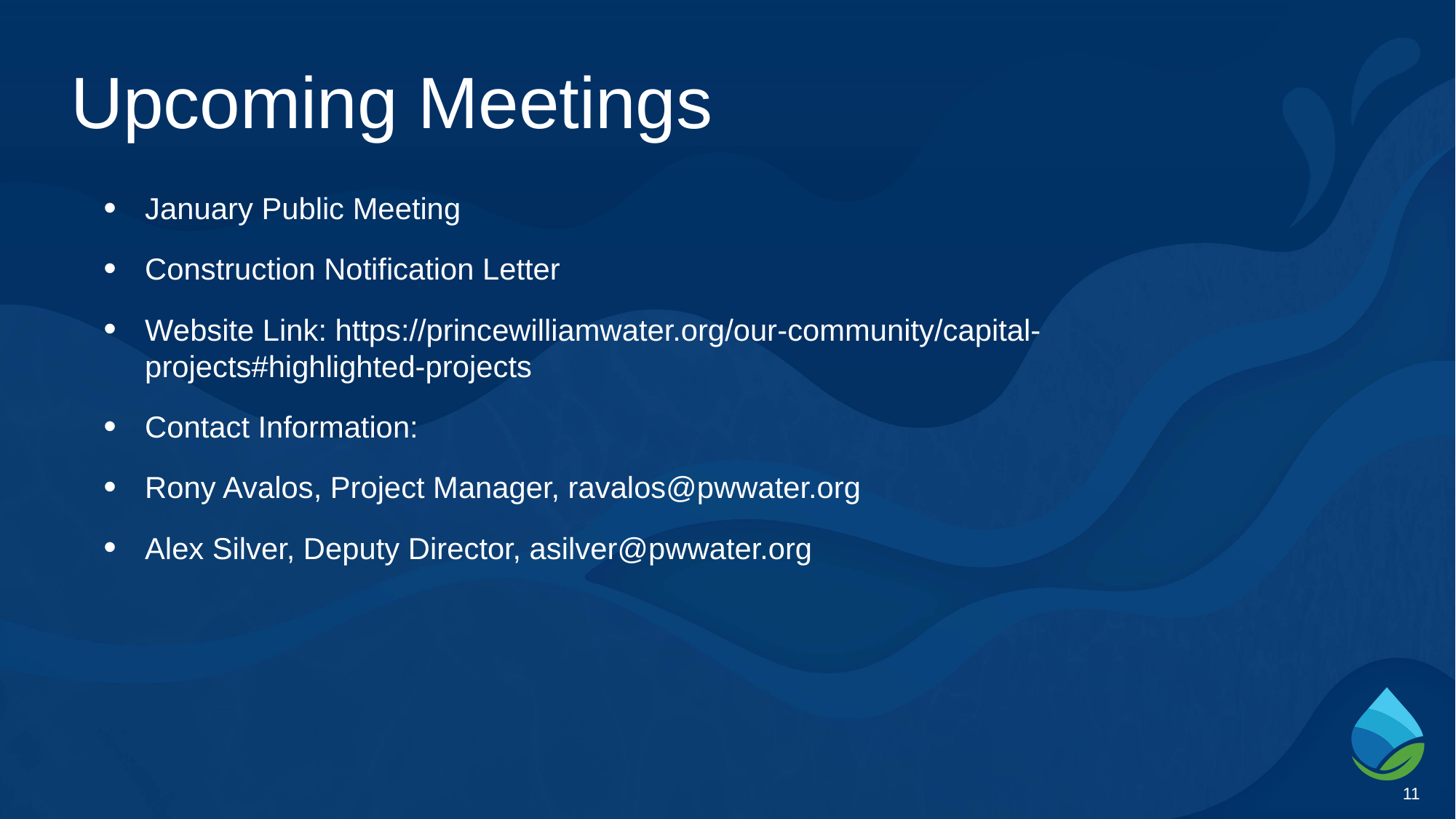

Upcoming Meetings
January Public Meeting
Construction Notification Letter
Website Link: https://princewilliamwater.org/our-community/capital-projects#highlighted-projects
Contact Information:
Rony Avalos, Project Manager, ravalos@pwwater.org
Alex Silver, Deputy Director, asilver@pwwater.org

11